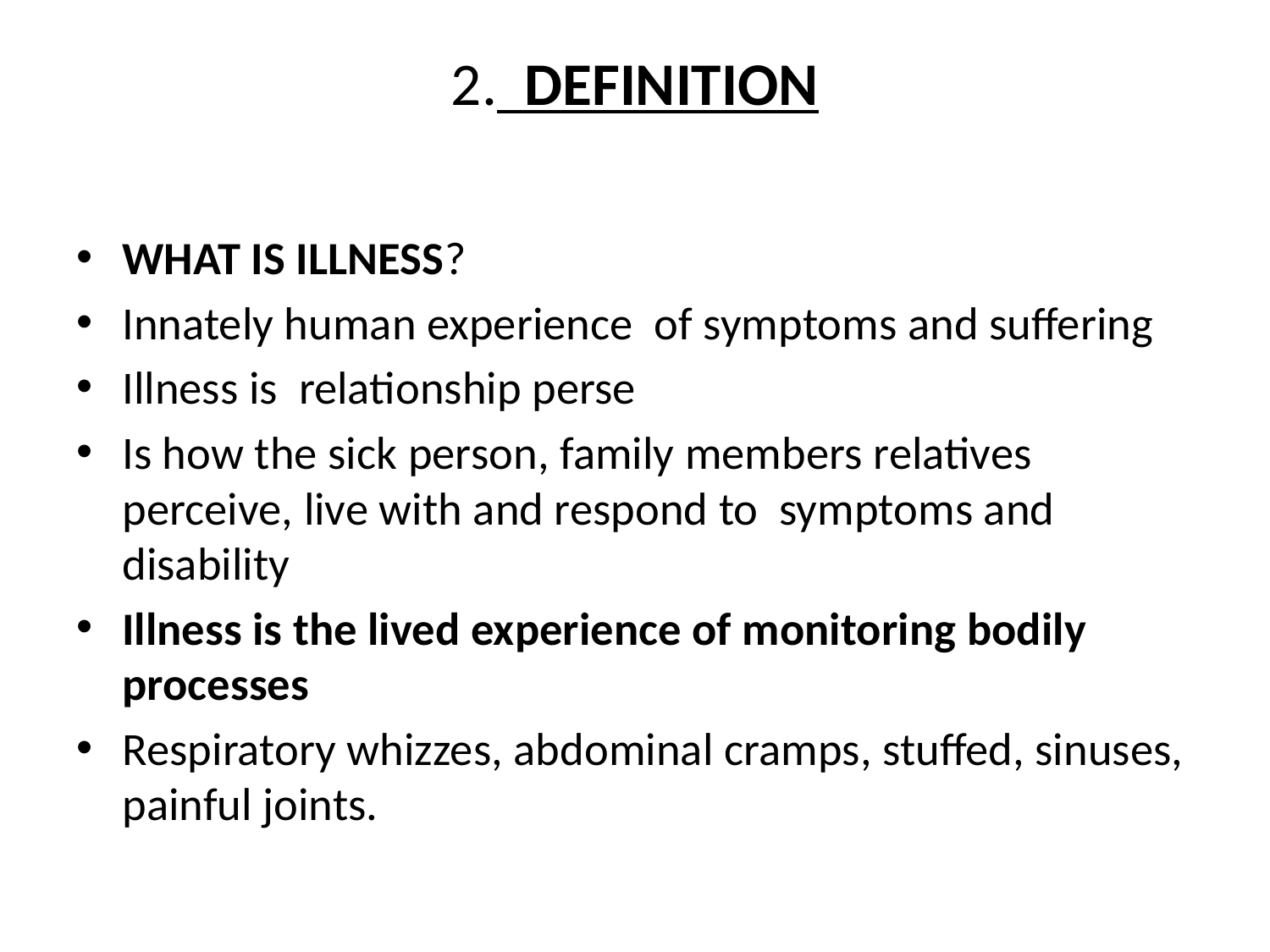

# 2.  DEFINITION
WHAT IS ILLNESS?
Innately human experience  of symptoms and suffering
Illness is  relationship perse
Is how the sick person, family members relatives perceive, live with and respond to  symptoms and disability
Illness is the lived experience of monitoring bodily processes
Respiratory whizzes, abdominal cramps, stuffed, sinuses, painful joints.